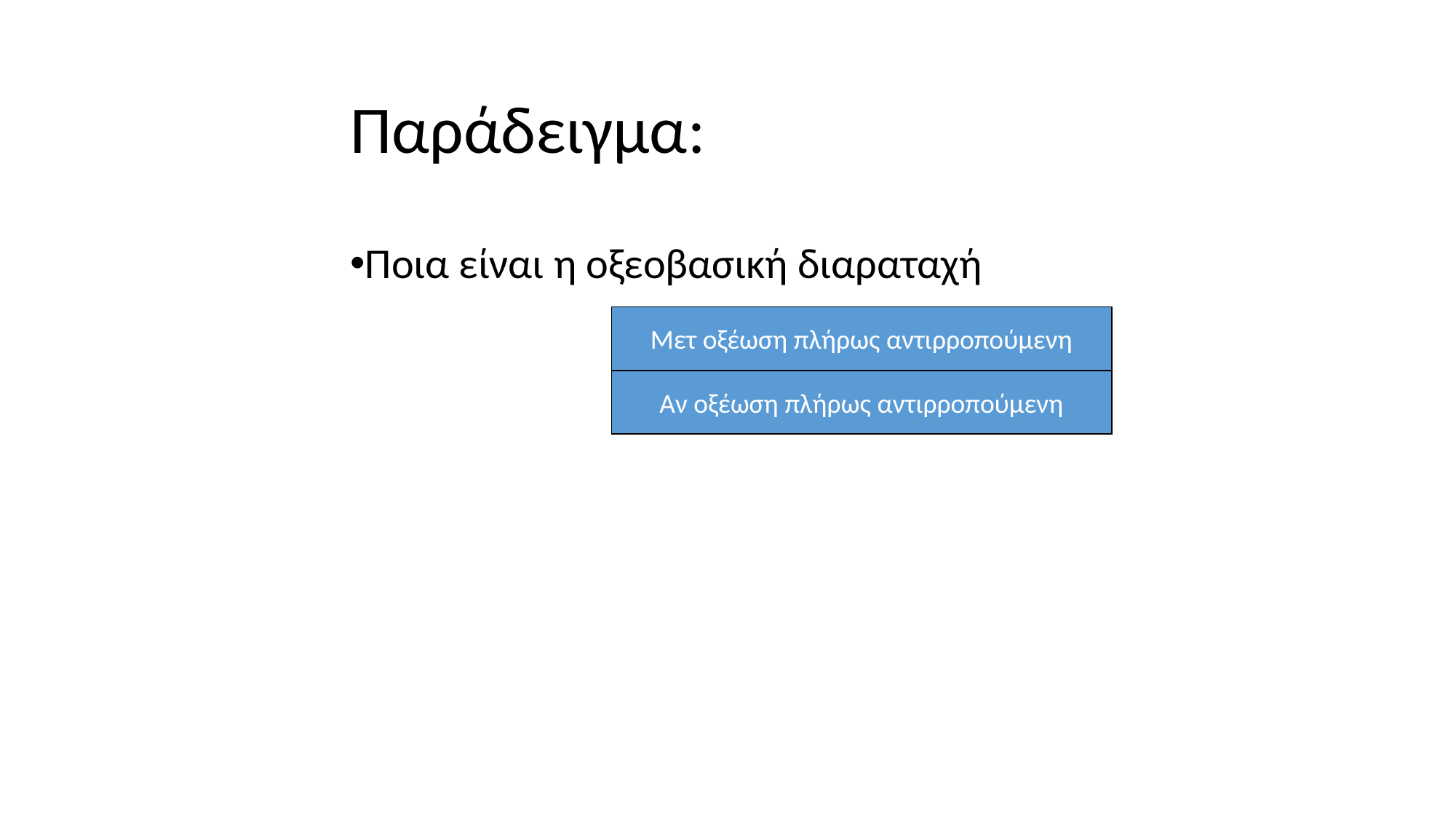

Παράδειγμα:
Ποια είναι η οξεοβασική διαραταχή

			      Try Again
				Right!

Μετ οξέωση πλήρως αντιρροπούμενη
Αν οξέωση πλήρως αντιρροπούμενη